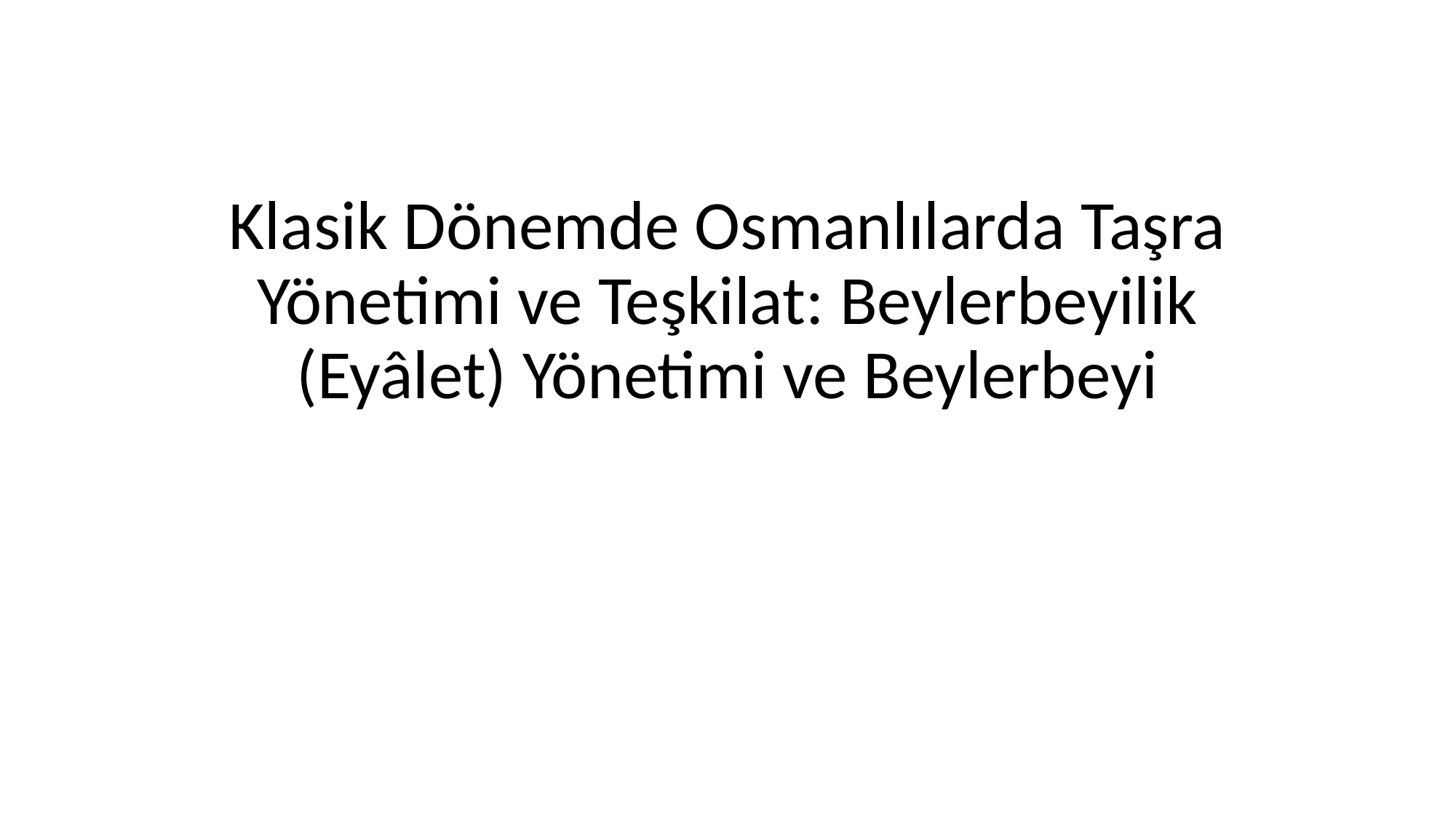

# Klasik Dönemde Osmanlılarda Taşra Yönetimi ve Teşkilat: Beylerbeyilik (Eyâlet) Yönetimi ve Beylerbeyi